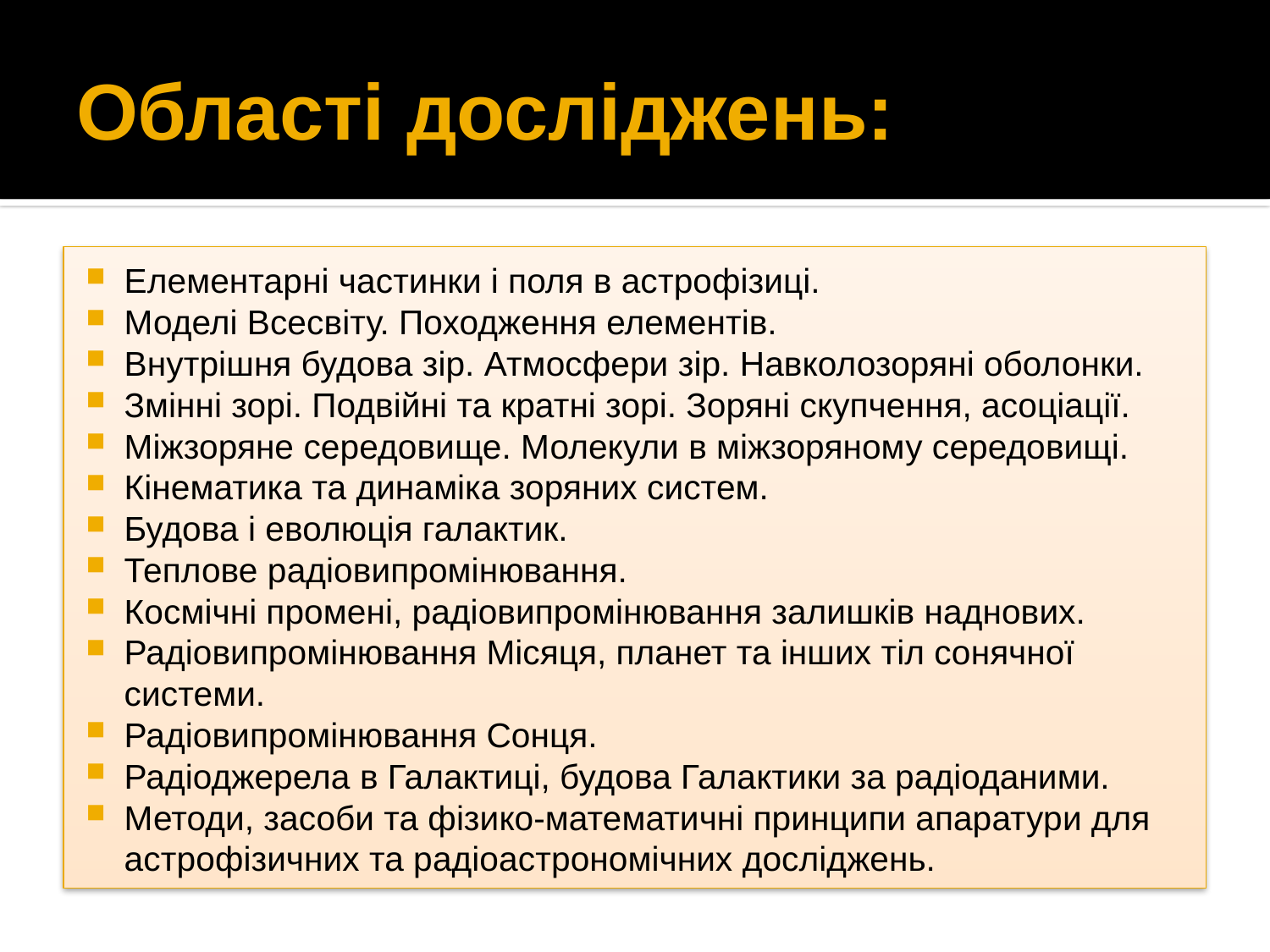

# Області досліджень:
Елементарні частинки і поля в астрофізиці.
Моделі Всесвіту. Походження елементів.
Внутрішня будова зір. Атмосфери зір. Навколозоряні оболонки.
Змінні зорі. Подвійні та кратні зорі. Зоряні скупчення, асоціації.
Міжзоряне середовище. Молекули в міжзоряному середовищі.
Кінематика та динаміка зоряних систем.
Будова і еволюція галактик.
Теплове радіовипромінювання.
Космічні промені, радіовипромінювання залишків наднових.
Радіовипромінювання Місяця, планет та інших тіл сонячної системи.
Радіовипромінювання Сонця.
Радіоджерела в Галактиці, будова Галактики за радіоданими.
Методи, засоби та фізико-математичні принципи апаратури для астрофізичних та радіоастрономічних досліджень.